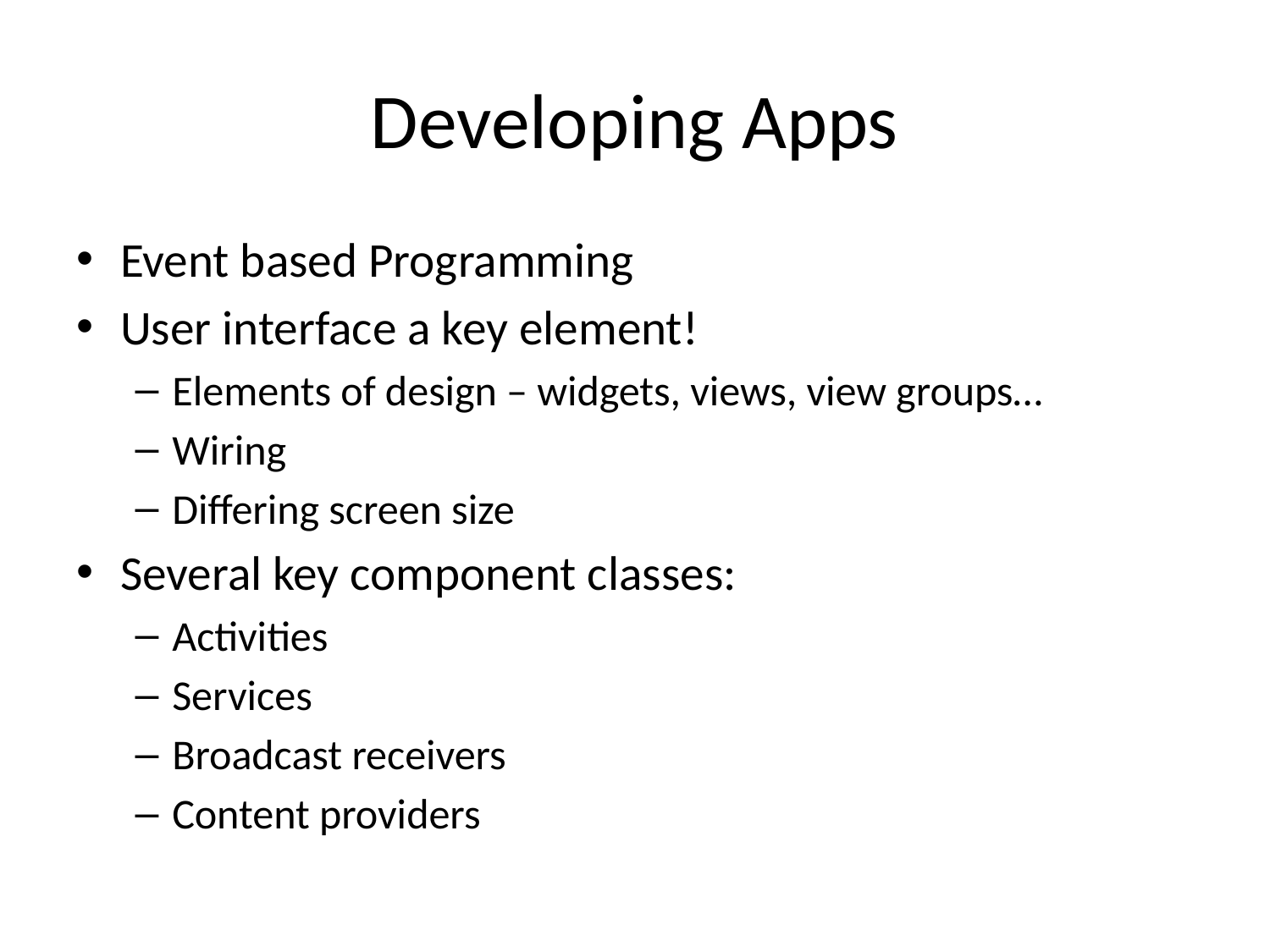

# Developing Apps
Event based Programming
User interface a key element!
Elements of design – widgets, views, view groups…
Wiring
Differing screen size
Several key component classes:
Activities
Services
Broadcast receivers
Content providers